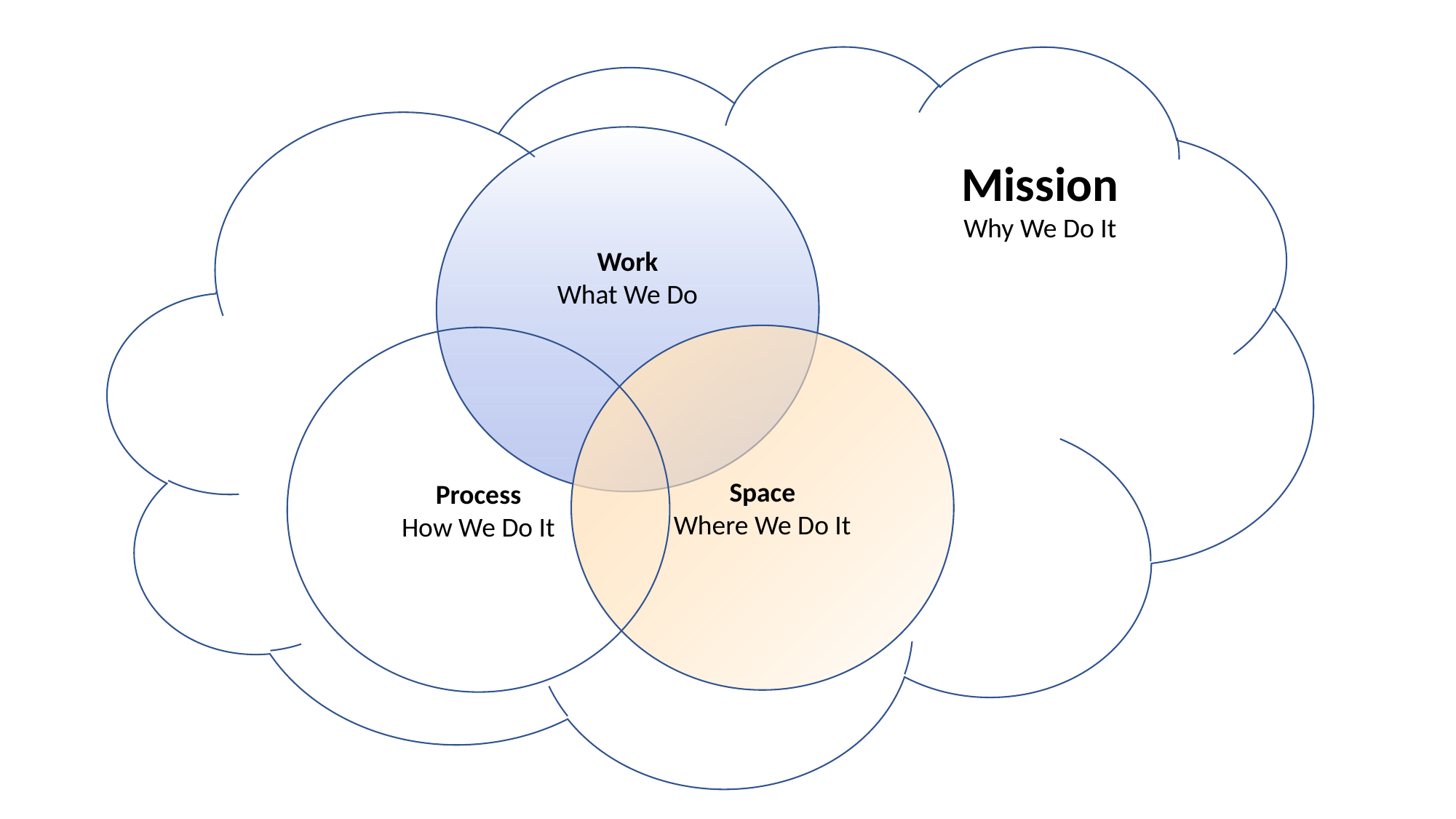

Work
What We Do

Mission
Why We Do It
Space
Where We Do It
Process
How We Do It